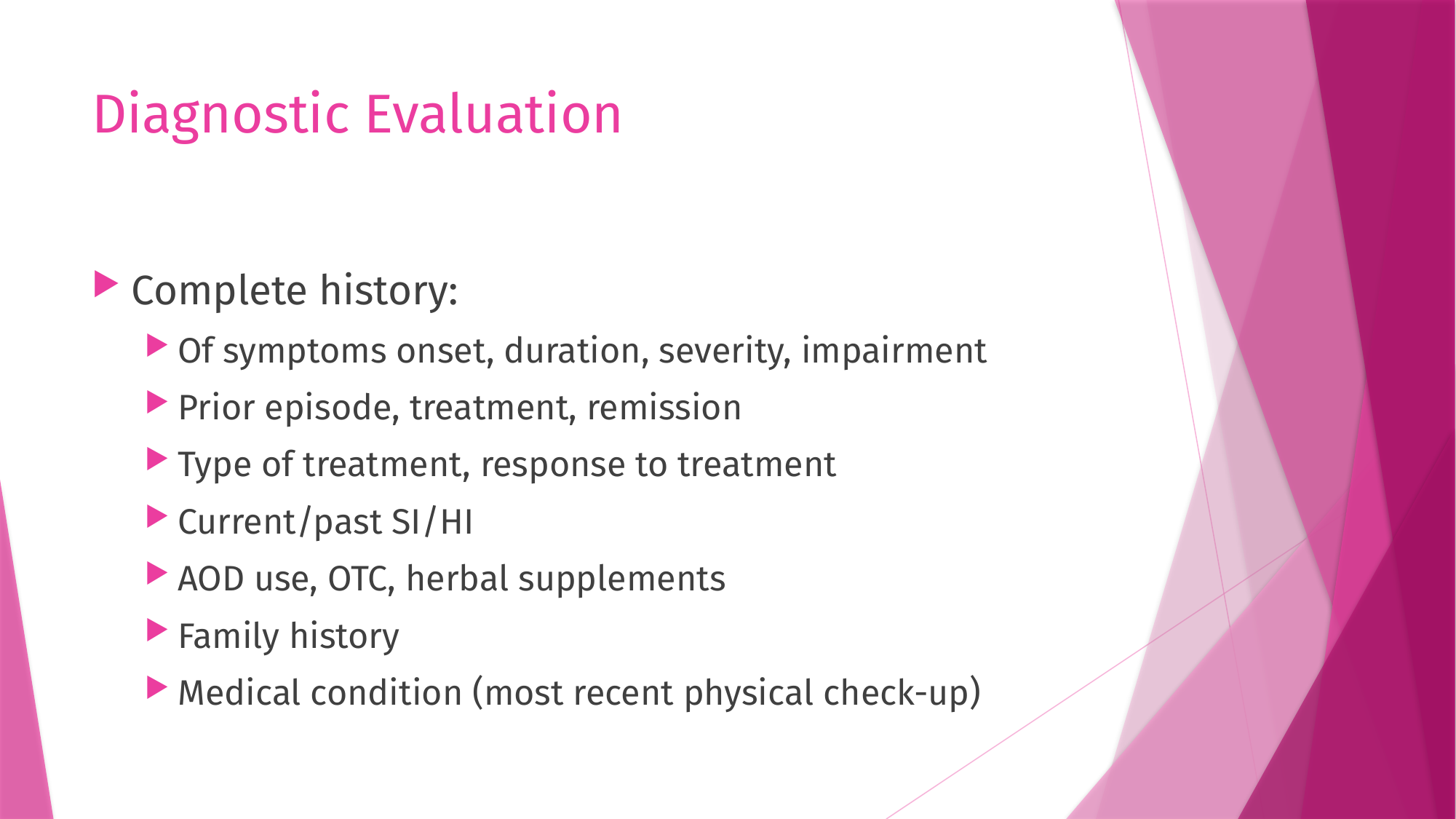

# Diagnostic Evaluation
Complete history:
Of symptoms onset, duration, severity, impairment
Prior episode, treatment, remission
Type of treatment, response to treatment
Current/past SI/HI
AOD use, OTC, herbal supplements
Family history
Medical condition (most recent physical check-up)